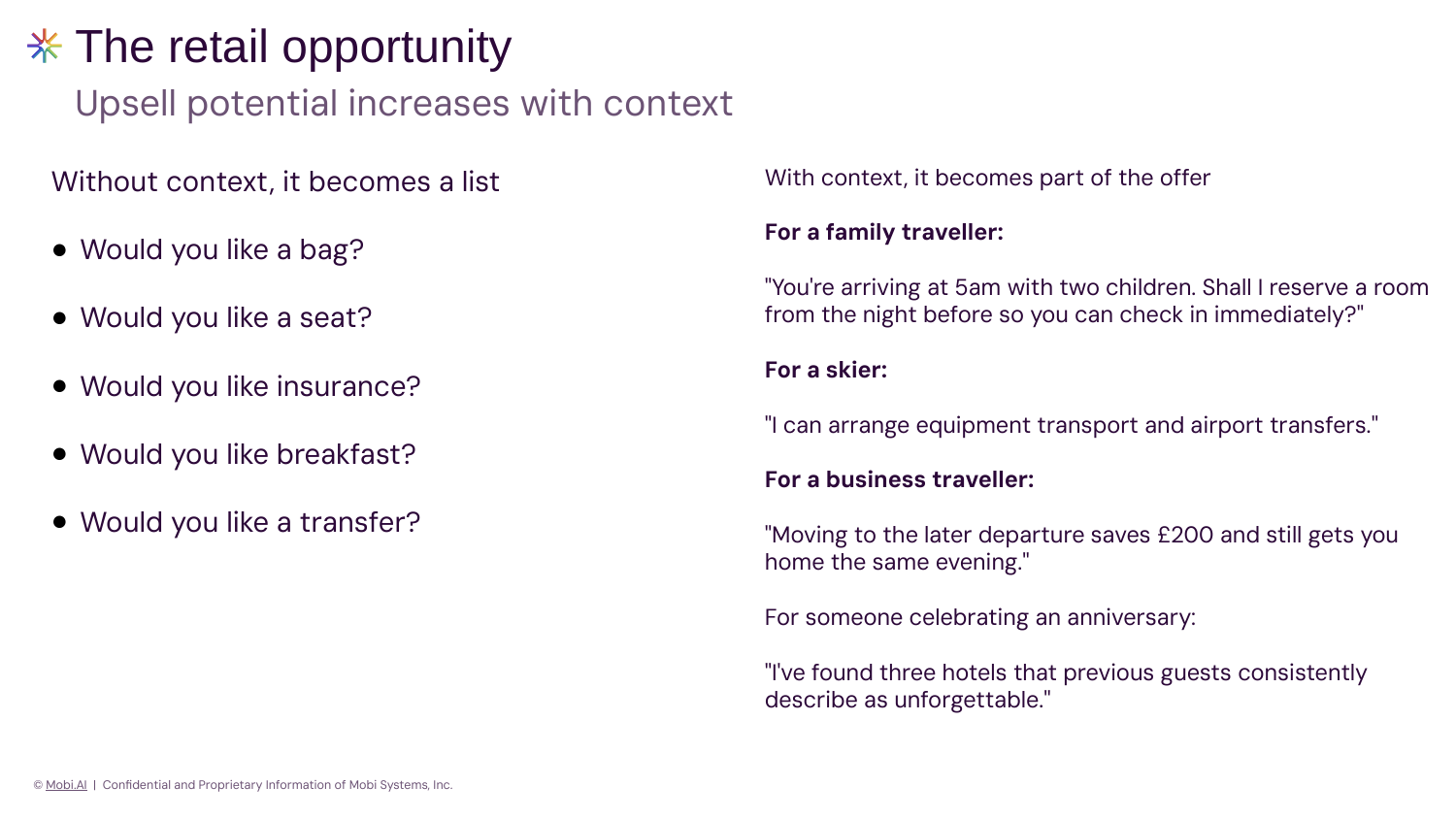

# The retail opportunity
Upsell potential increases with context
With context, it becomes part of the offer
For a family traveller:

"You're arriving at 5am with two children. Shall I reserve a room from the night before so you can check in immediately?"

For a skier:

"I can arrange equipment transport and airport transfers."

For a business traveller:

"Moving to the later departure saves £200 and still gets you home the same evening."

For someone celebrating an anniversary:

"I've found three hotels that previous guests consistently describe as unforgettable."
Without context, it becomes a list

Would you like a bag?

Would you like a seat?

Would you like insurance?

Would you like breakfast?

Would you like a transfer?